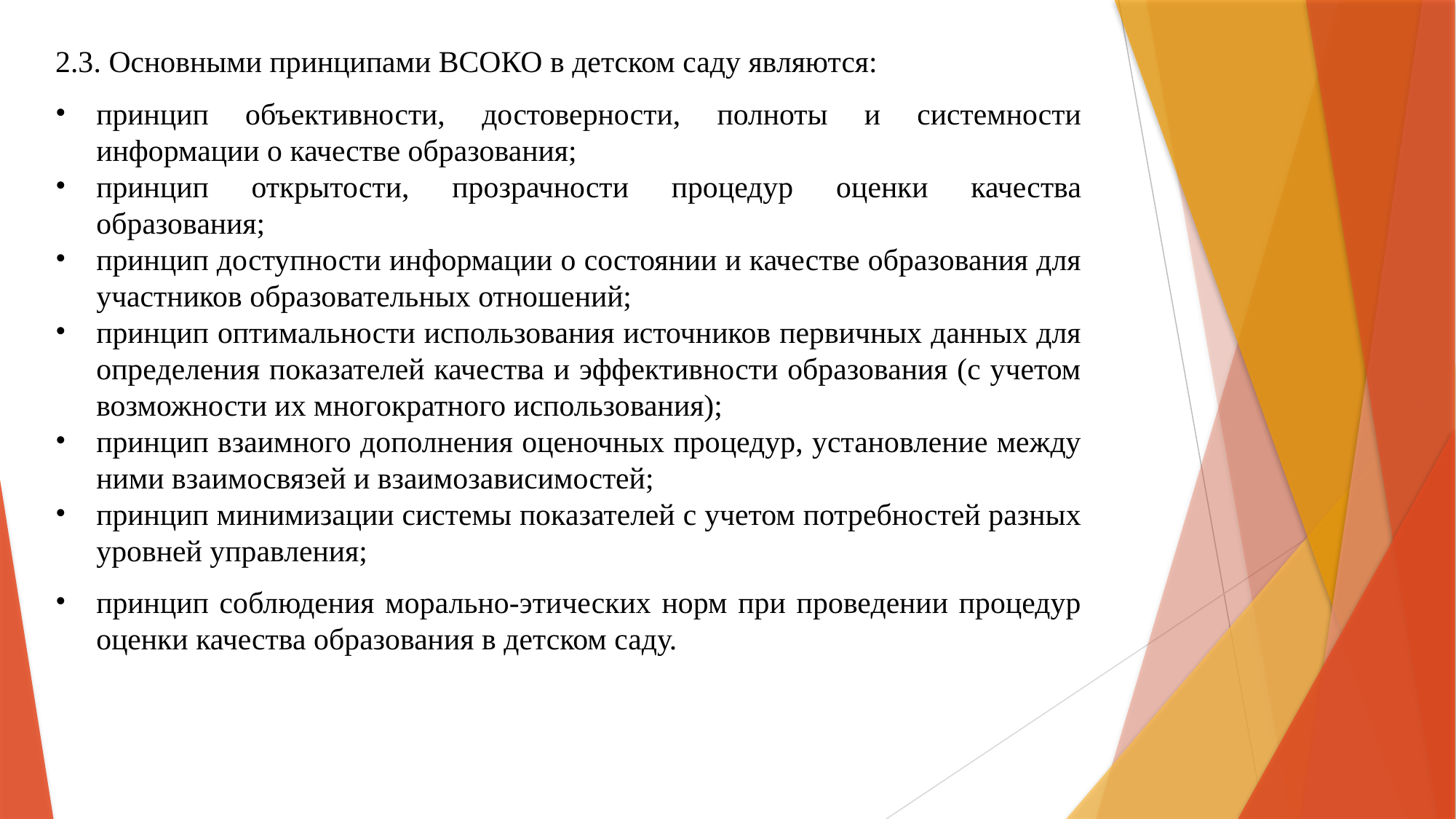

2.3. Основными принципами ВСОКО в детском саду являются:
принцип объективности, достоверности, полноты и системности информации о качестве образования;
принцип открытости, прозрачности процедур оценки качества образования;
принцип доступности информации о состоянии и качестве образования для участников образовательных отношений;
принцип оптимальности использования источников первичных данных для определения показателей качества и эффективности образования (с учетом возможности их многократного использования);
принцип взаимного дополнения оценочных процедур, установление между ними взаимосвязей и взаимозависимостей;
принцип минимизации системы показателей с учетом потребностей разных уровней управления;
принцип соблюдения морально-этических норм при проведении процедур оценки качества образования в детском саду.